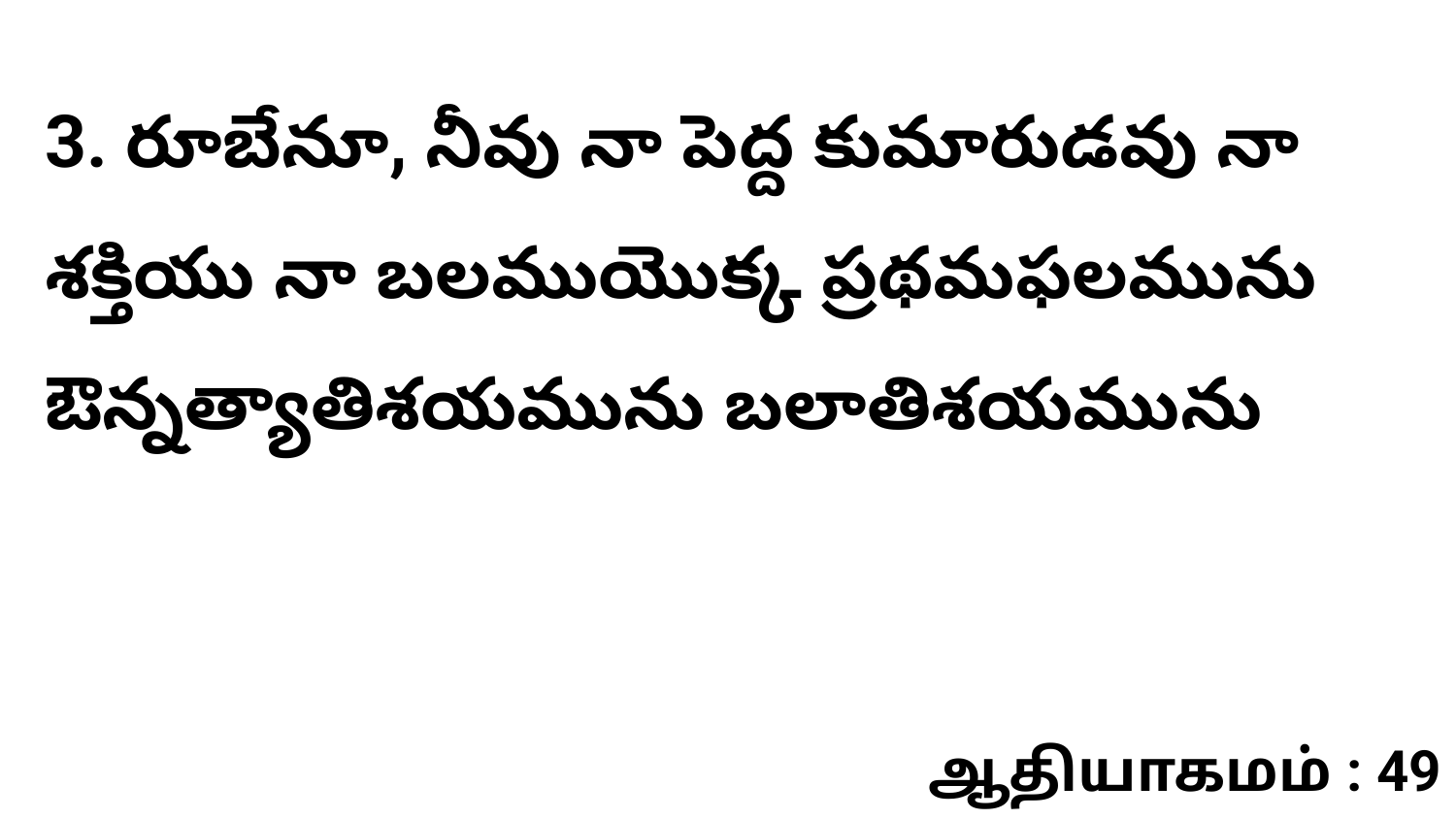

3. రూబేనూ, నీవు నా పెద్ద కుమారుడవు నా శక్తియు నా బలముయొక్క ప్రథమఫలమును ఔన్నత్యాతిశయమును బలాతిశయమును
ஆதியாகமம் : 49